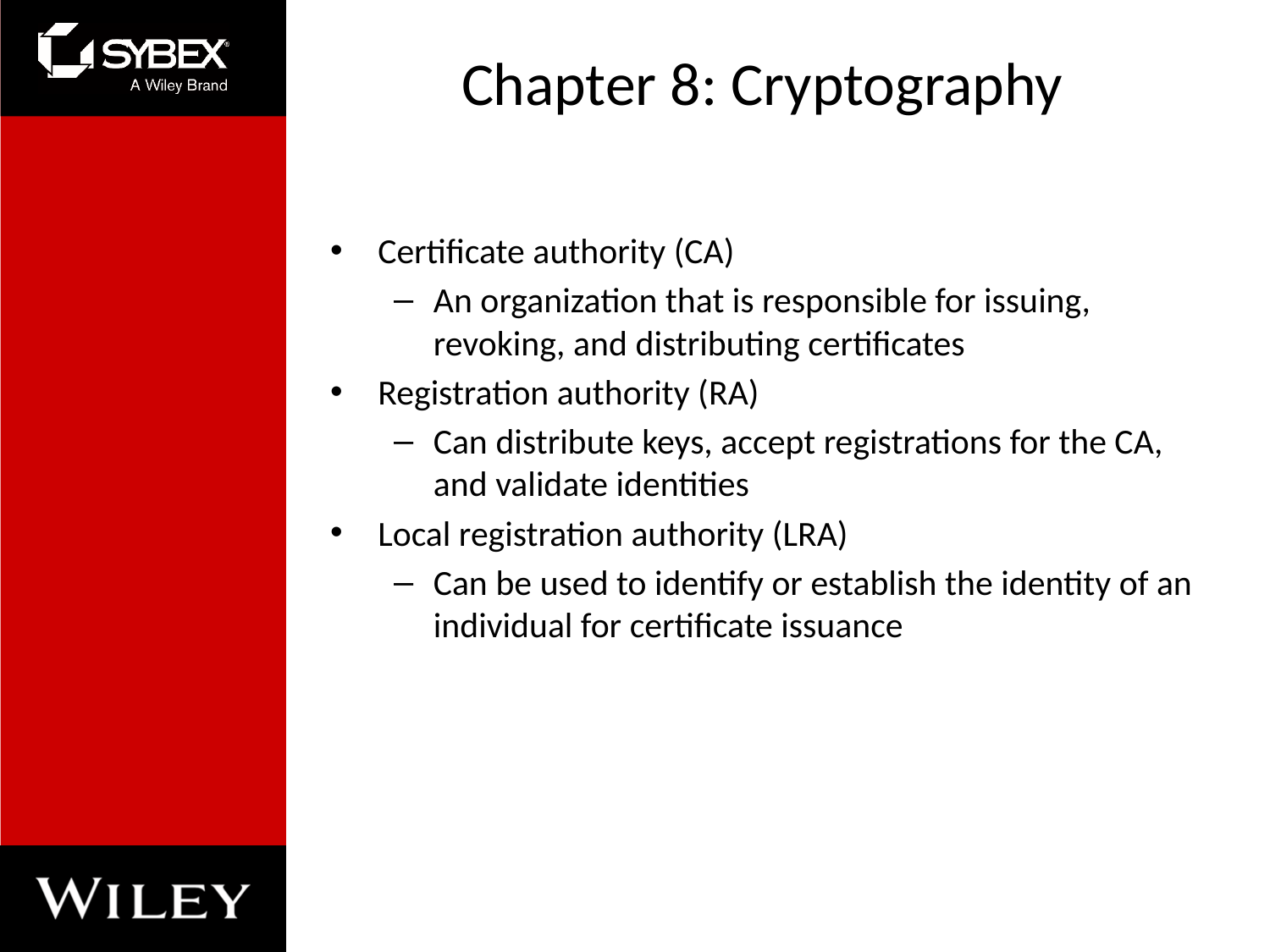

# Chapter 8: Cryptography
Certificate authority (CA)
An organization that is responsible for issuing, revoking, and distributing certificates
Registration authority (RA)
Can distribute keys, accept registrations for the CA, and validate identities
Local registration authority (LRA)
Can be used to identify or establish the identity of an individual for certificate issuance